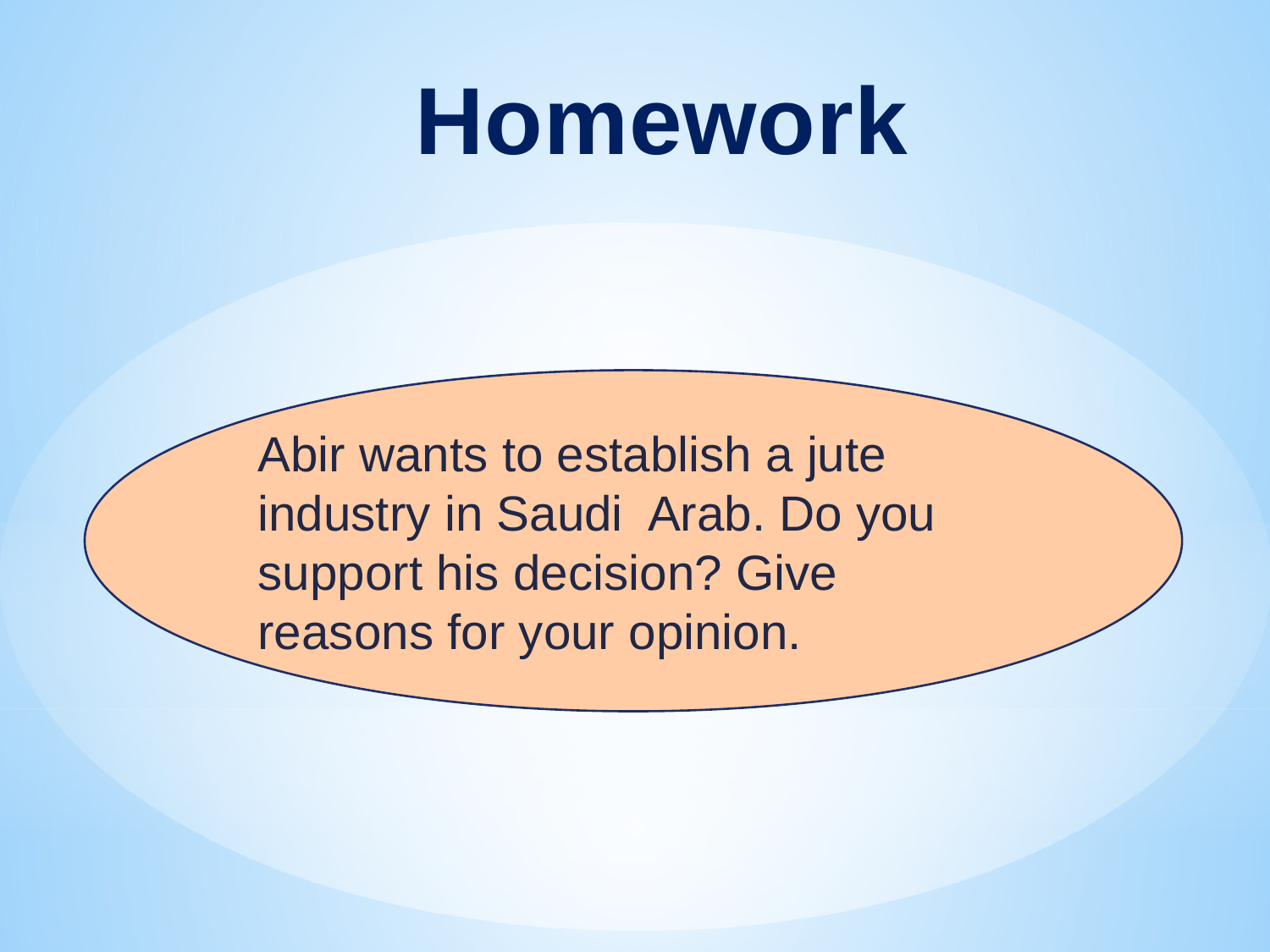

Homework
Abir wants to establish a jute industry in Saudi  Arab. Do you support his decision? Give reasons for your opinion.